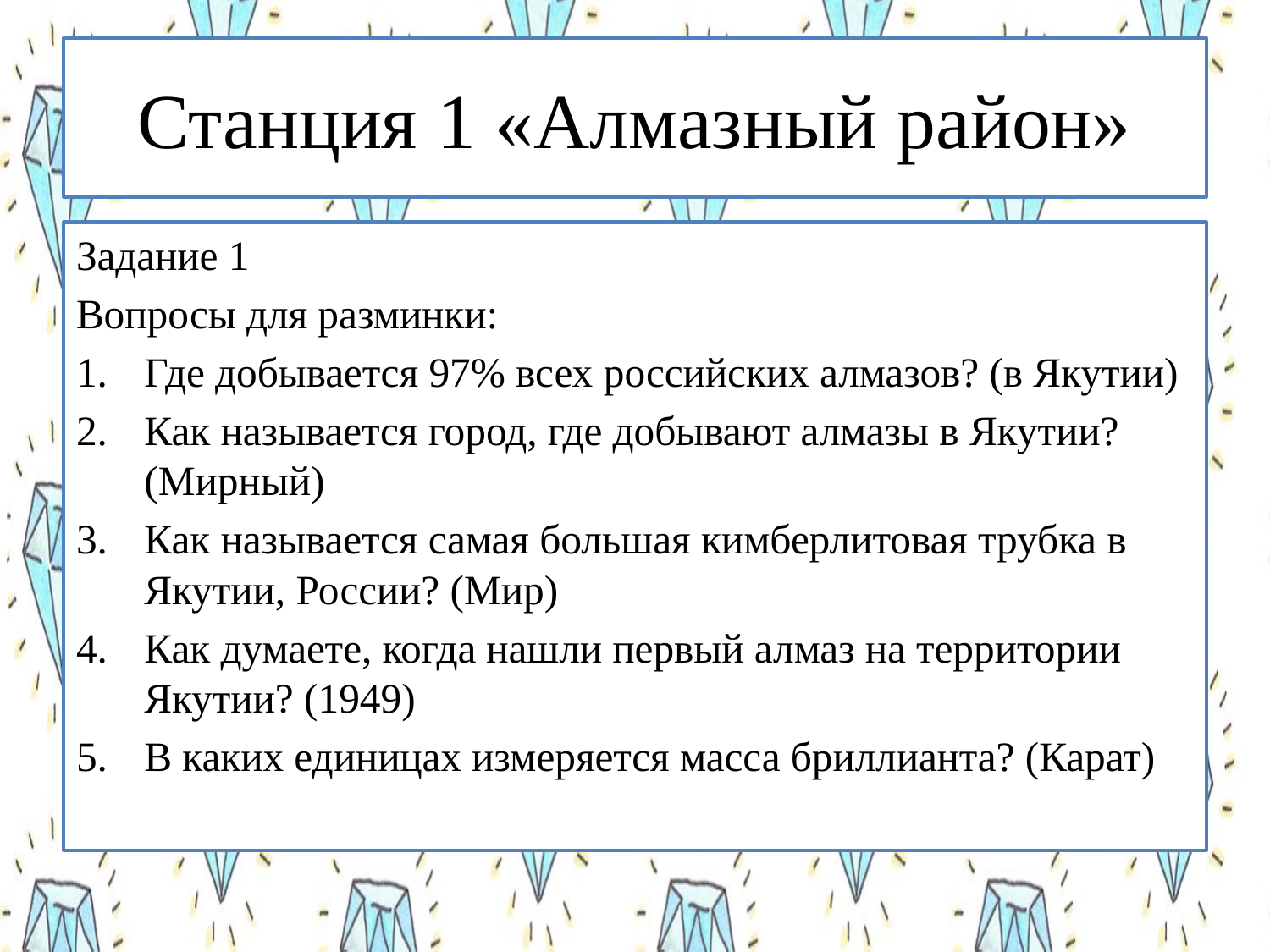

# Станция 1 «Алмазный район»
Задание 1
Вопросы для разминки:
Где добывается 97% всех российских алмазов? (в Якутии)
Как называется город, где добывают алмазы в Якутии? (Мирный)
Как называется самая большая кимберлитовая трубка в Якутии, России? (Мир)
﻿Как думаете, когда нашли первый алмаз на территории Якутии? (1949)
В каких единицах измеряется масса бриллианта? (Карат)